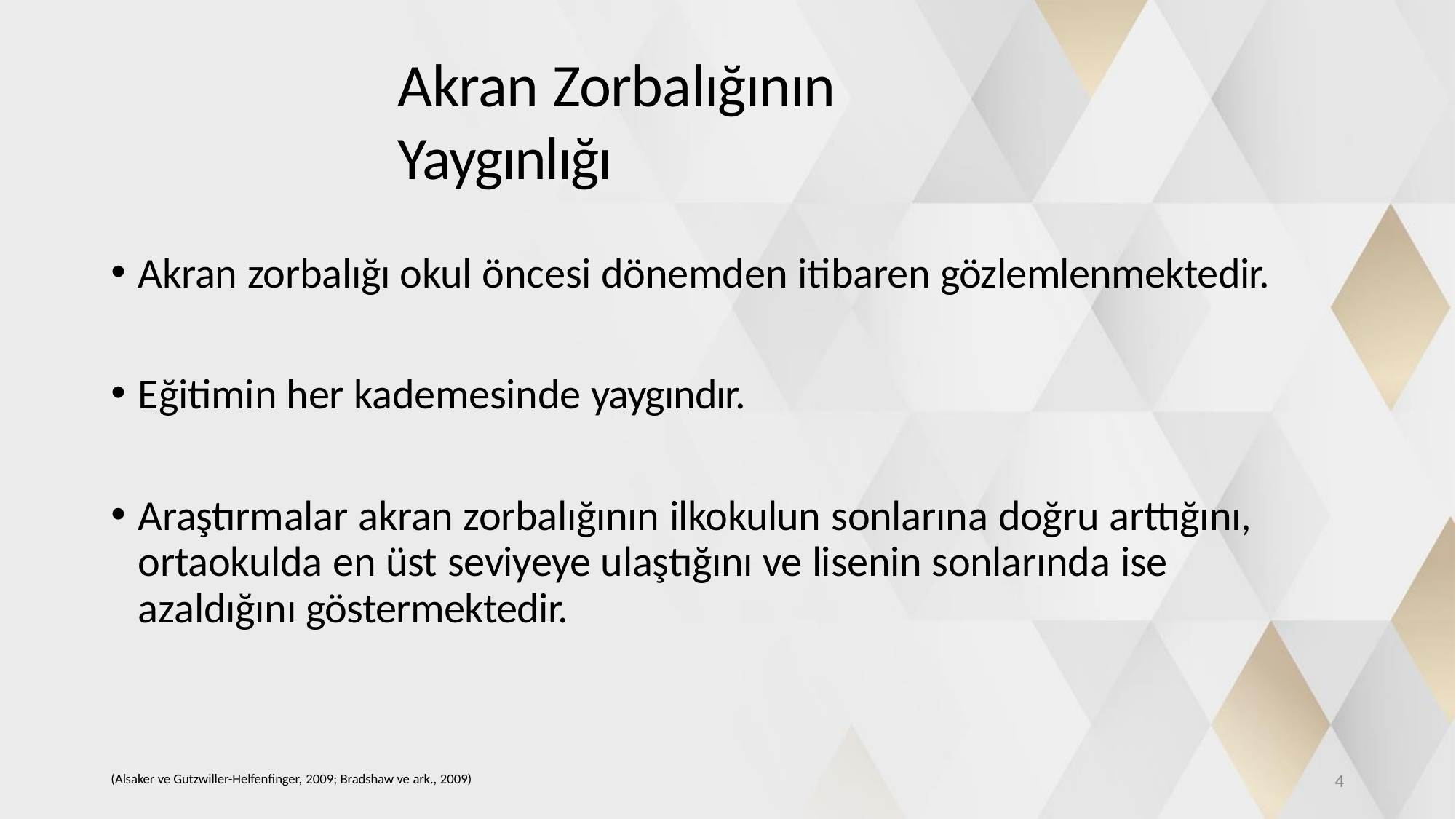

# Akran Zorbalığının Yaygınlığı
Akran zorbalığı okul öncesi dönemden itibaren gözlemlenmektedir.

Eğitimin her kademesinde yaygındır.

Araştırmalar akran zorbalığının ilkokulun sonlarına doğru arttığını,  ortaokulda en üst seviyeye ulaştığını ve lisenin sonlarında ise  azaldığını göstermektedir.
4
(Alsaker ve Gutzwiller-Helfenfinger, 2009; Bradshaw ve ark., 2009)